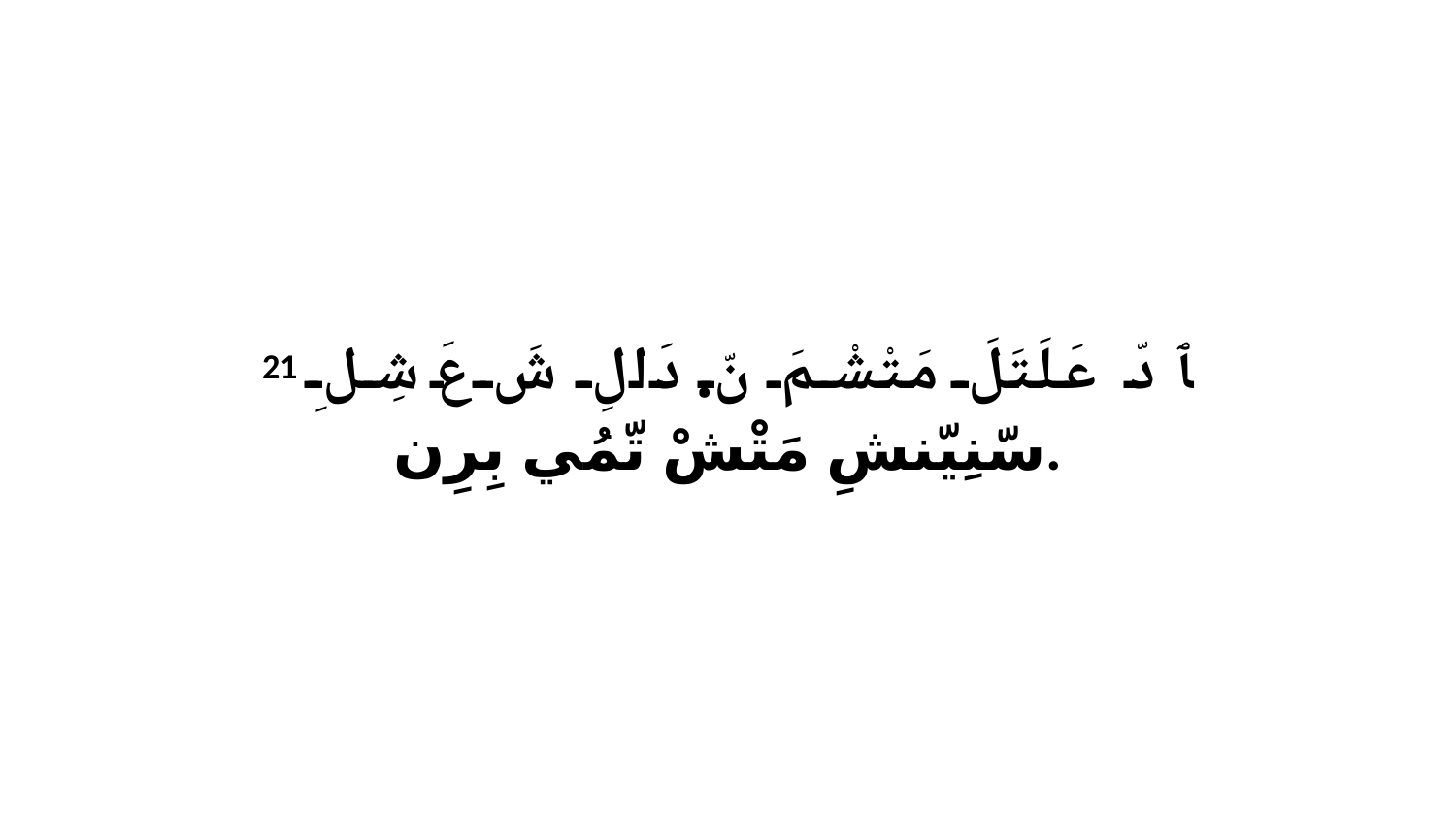

21 ﭑ دّ عَلَتَلَ مَتْشْمَ نّ.دَالِ شَ عَ شِلِ سّنِيّنشِ مَتْشْ تّمُي بِرِن.